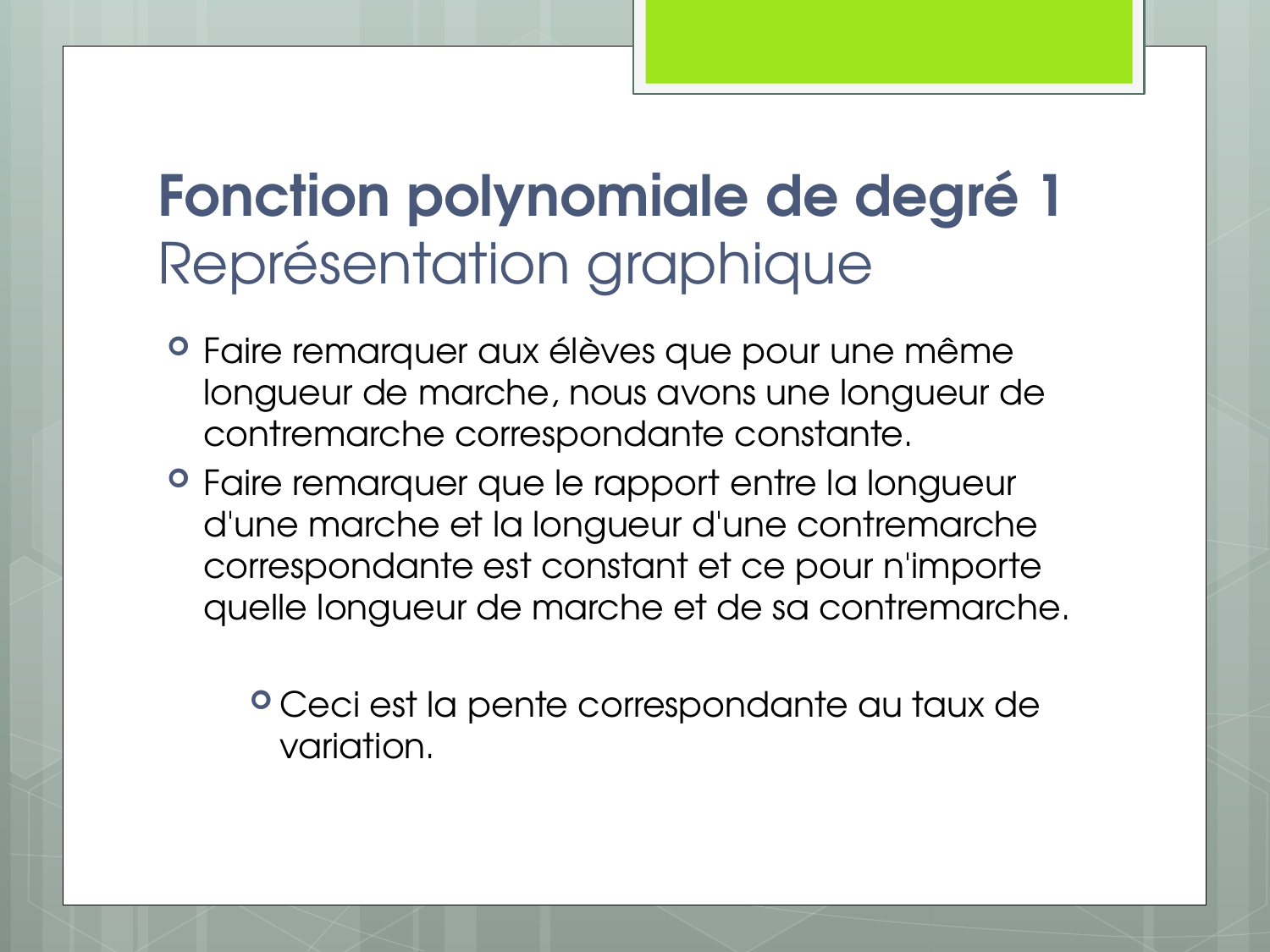

# Fonction polynomiale de degré 1 Représentation graphique
Faire remarquer aux élèves que pour une même longueur de marche, nous avons une longueur de contremarche correspondante constante.
Faire remarquer que le rapport entre la longueur d'une marche et la longueur d'une contremarche correspondante est constant et ce pour n'importe quelle longueur de marche et de sa contremarche.

Ceci est la pente correspondante au taux de variation.